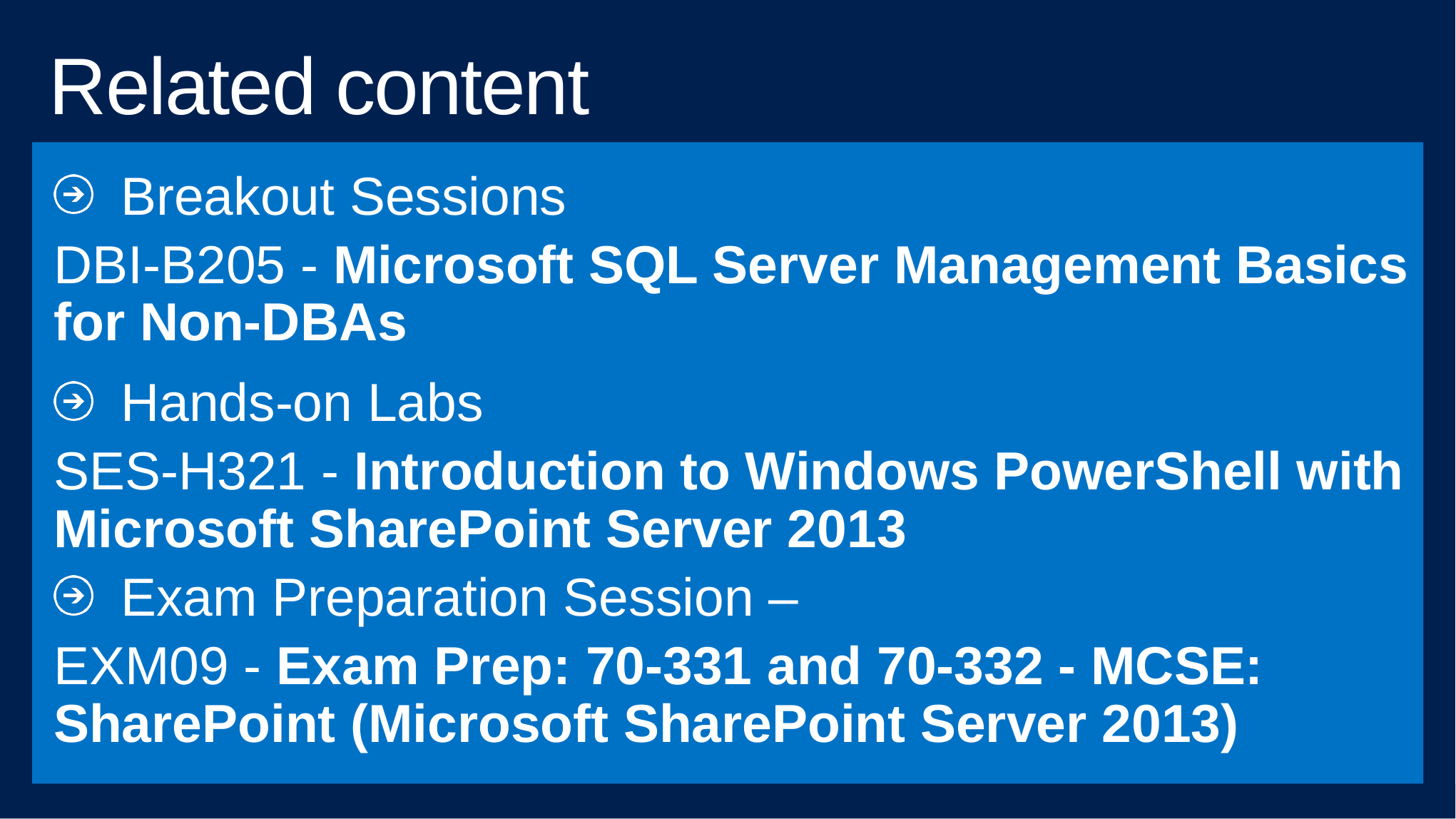

# Related content

Breakout Sessions
DBI-B205 - Microsoft SQL Server Management Basics for Non-DBAs

Hands-on Labs
SES-H321 - Introduction to Windows PowerShell with Microsoft SharePoint Server 2013
Exam Preparation Session –
EXM09 - Exam Prep: 70-331 and 70-332 - MCSE: SharePoint (Microsoft SharePoint Server 2013)